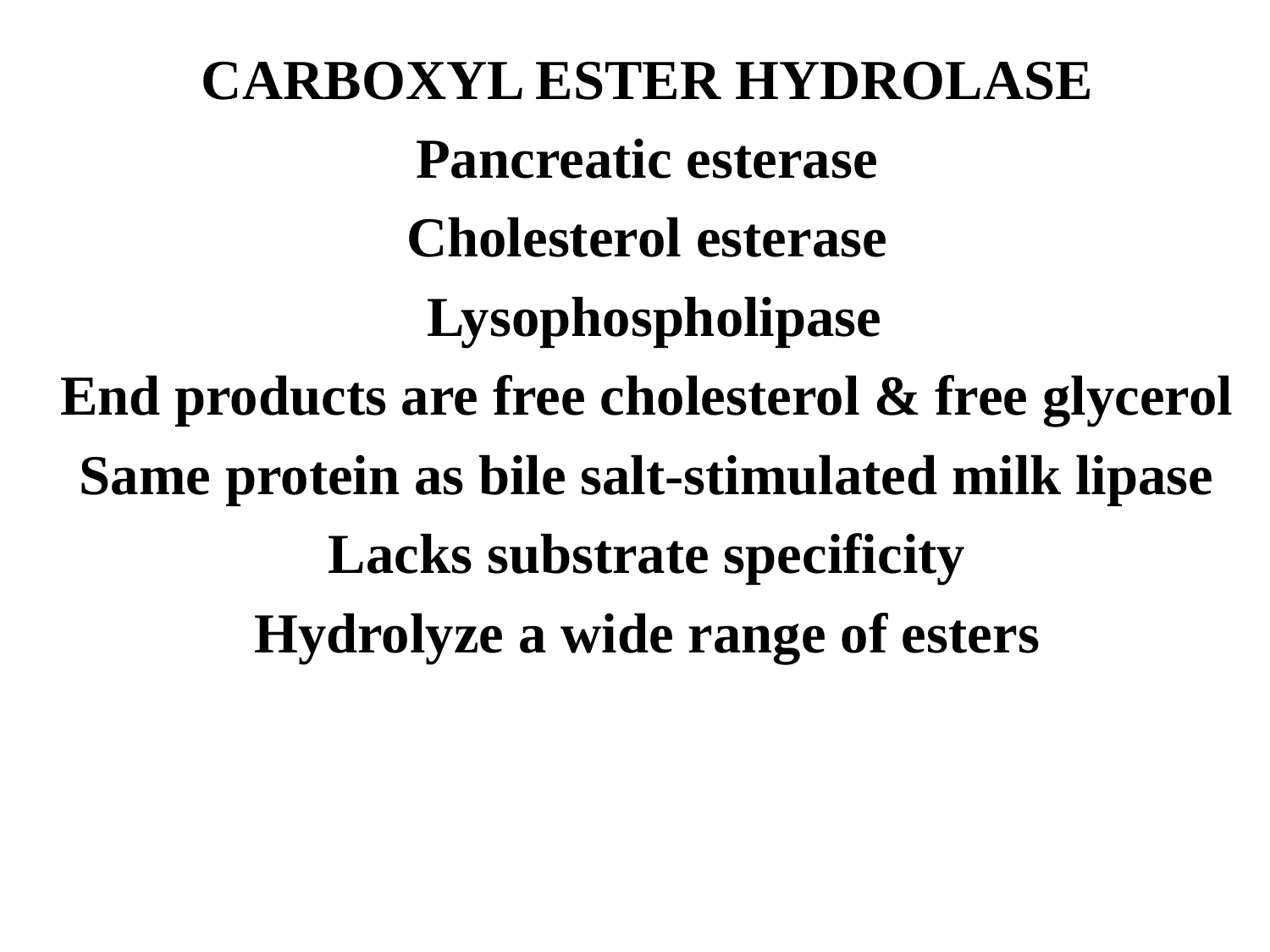

CARBOXYL ESTER HYDROLASE
Pancreatic esterase
Cholesterol esterase
 Lysophospholipase
End products are free cholesterol & free glycerol
Same protein as bile salt-stimulated milk lipase
Lacks substrate specificity
Hydrolyze a wide range of esters